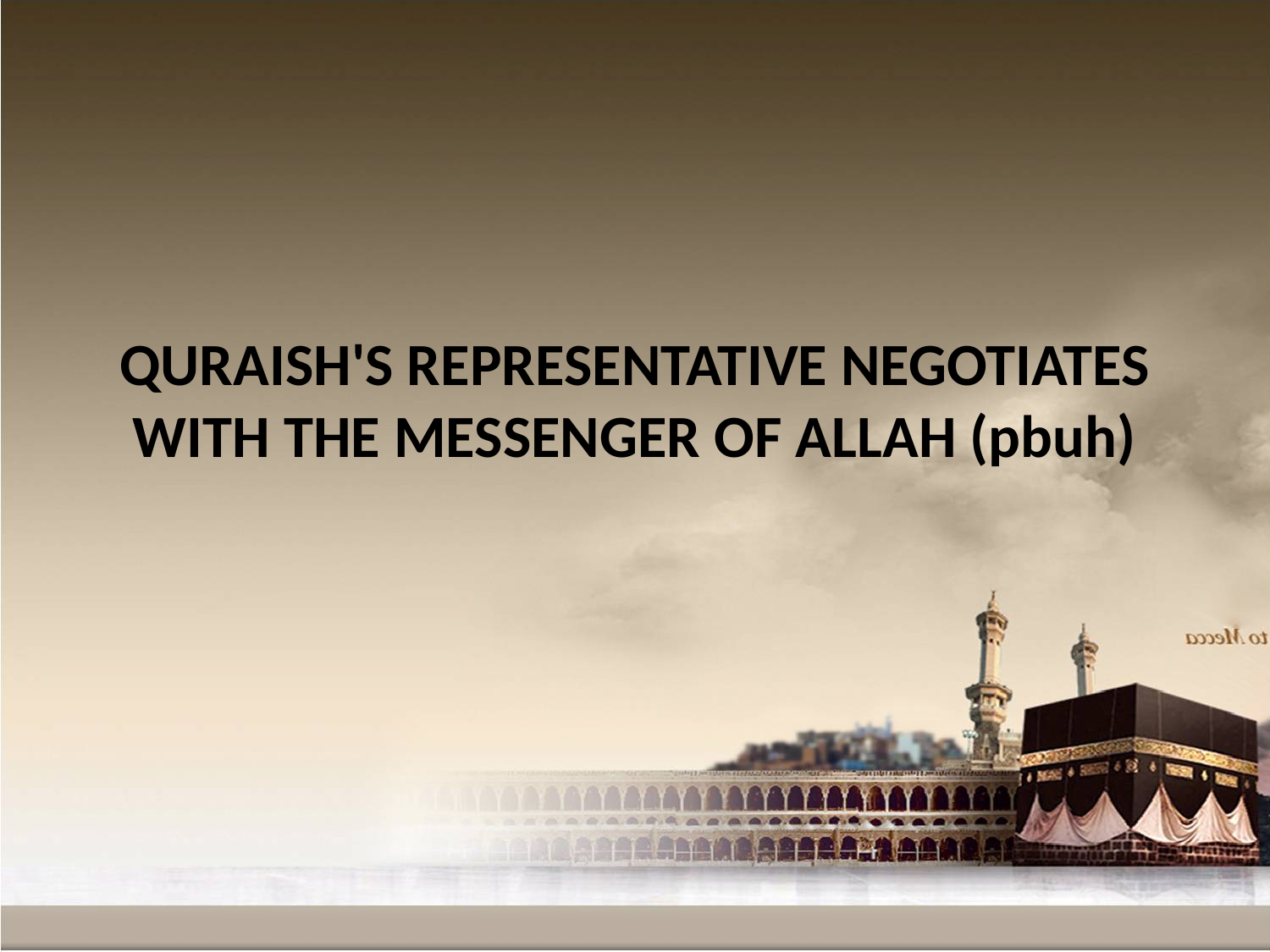

# QURAISH'S REPRESENTATIVE NEGOTIATES WITH THE MESSENGER OF ALLAH (pbuh)